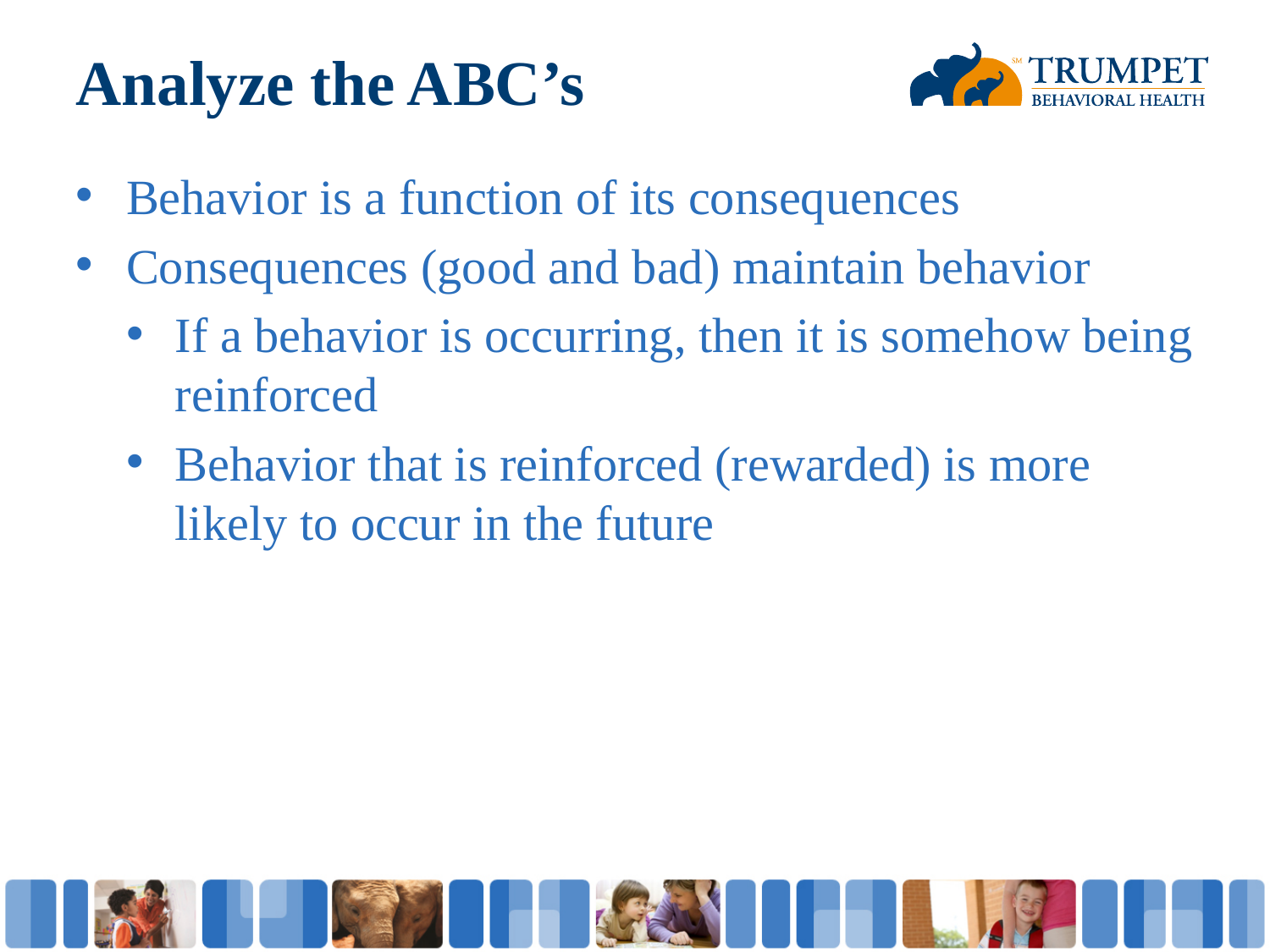

# Analyze the ABC’s
Behavior is a function of its consequences
Consequences (good and bad) maintain behavior
If a behavior is occurring, then it is somehow being reinforced
Behavior that is reinforced (rewarded) is more likely to occur in the future